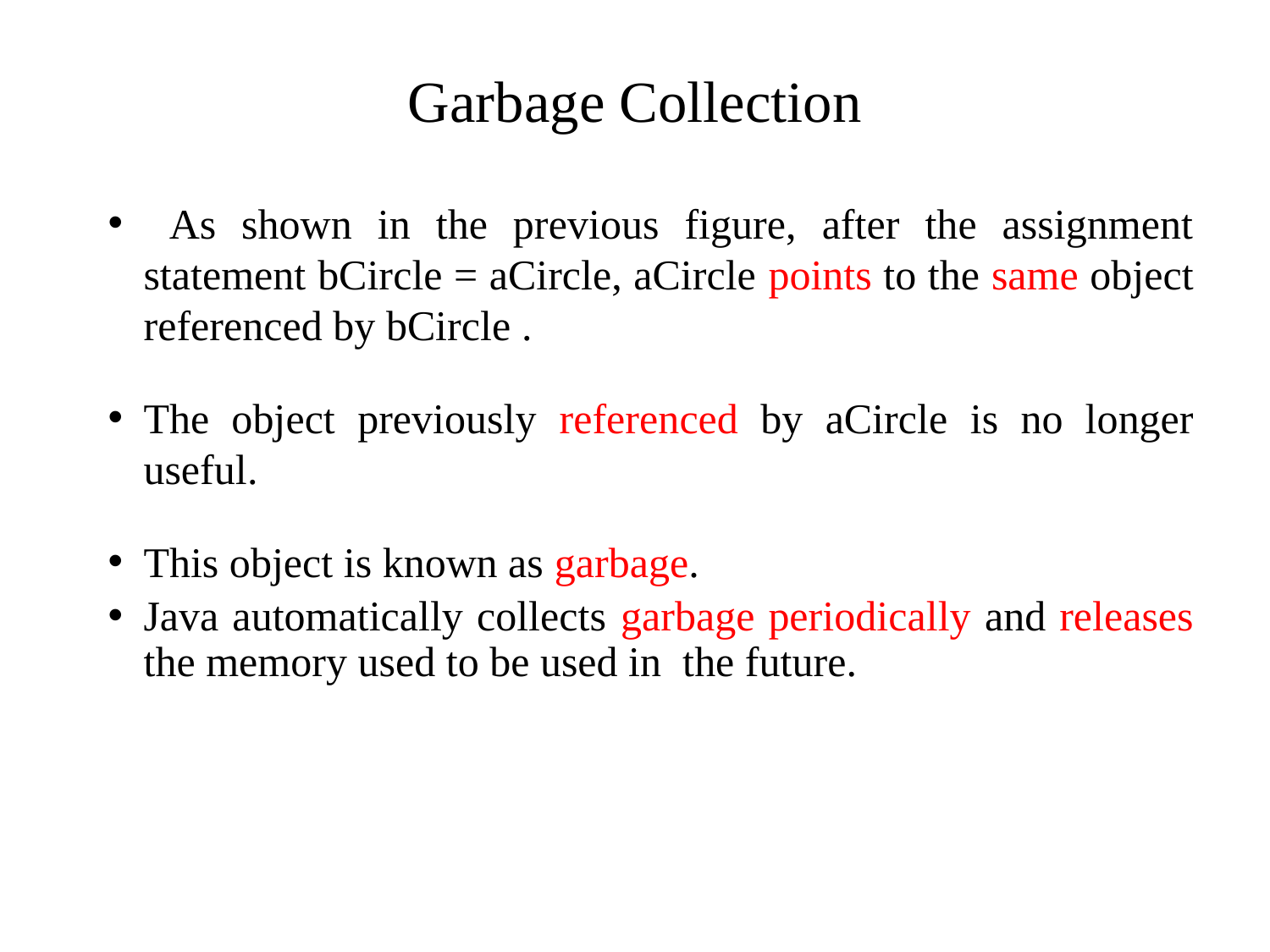

# Garbage Collection
 As shown in the previous figure, after the assignment statement bCircle = aCircle, aCircle points to the same object referenced by bCircle .
The object previously referenced by aCircle is no longer useful.
This object is known as garbage.
Java automatically collects garbage periodically and releases the memory used to be used in  the future.